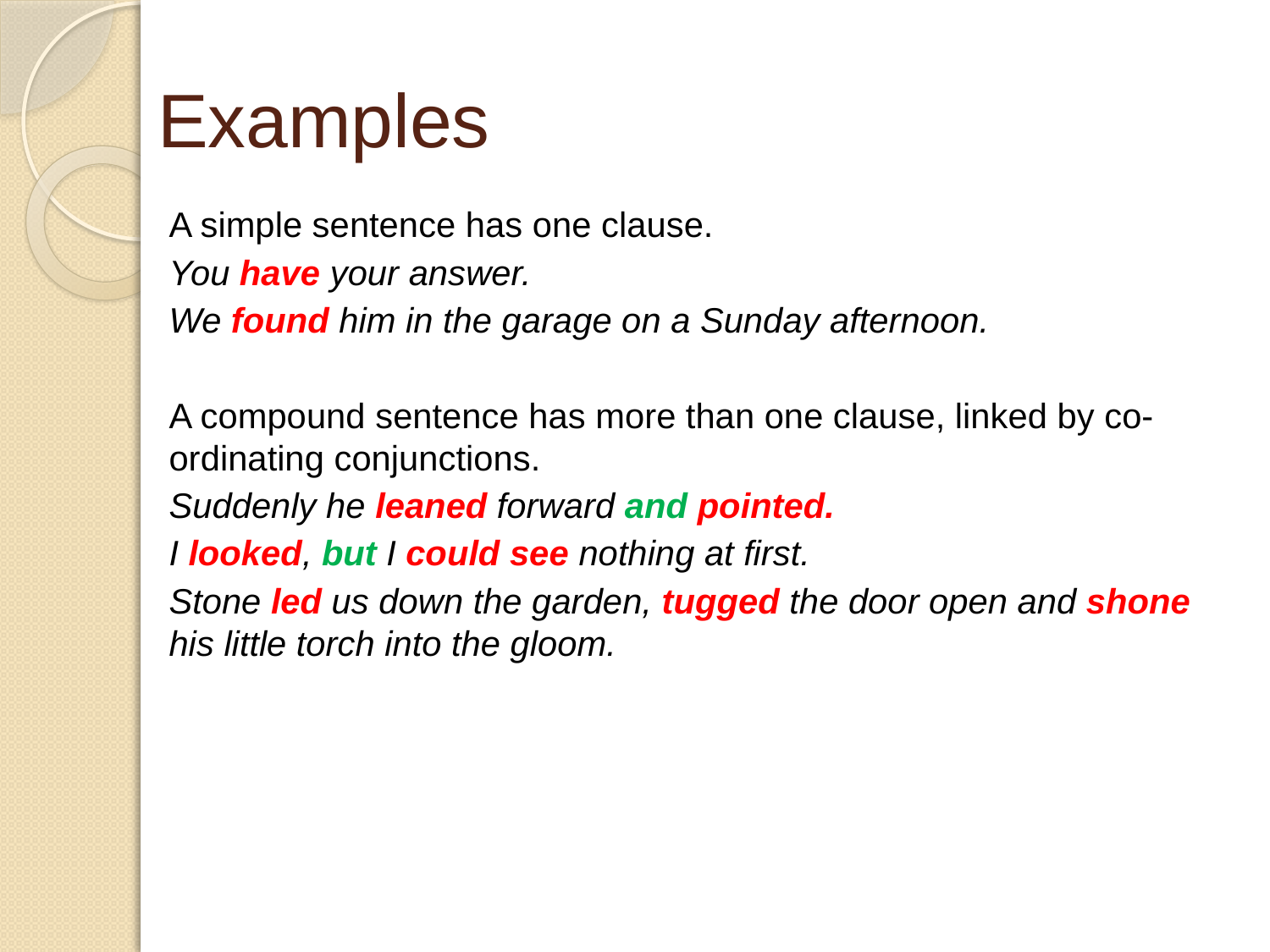

# Examples
A simple sentence has one clause.
You have your answer.
We found him in the garage on a Sunday afternoon.

A compound sentence has more than one clause, linked by co-ordinating conjunctions.
Suddenly he leaned forward and pointed.
I looked, but I could see nothing at first.
Stone led us down the garden, tugged the door open and shone his little torch into the gloom.